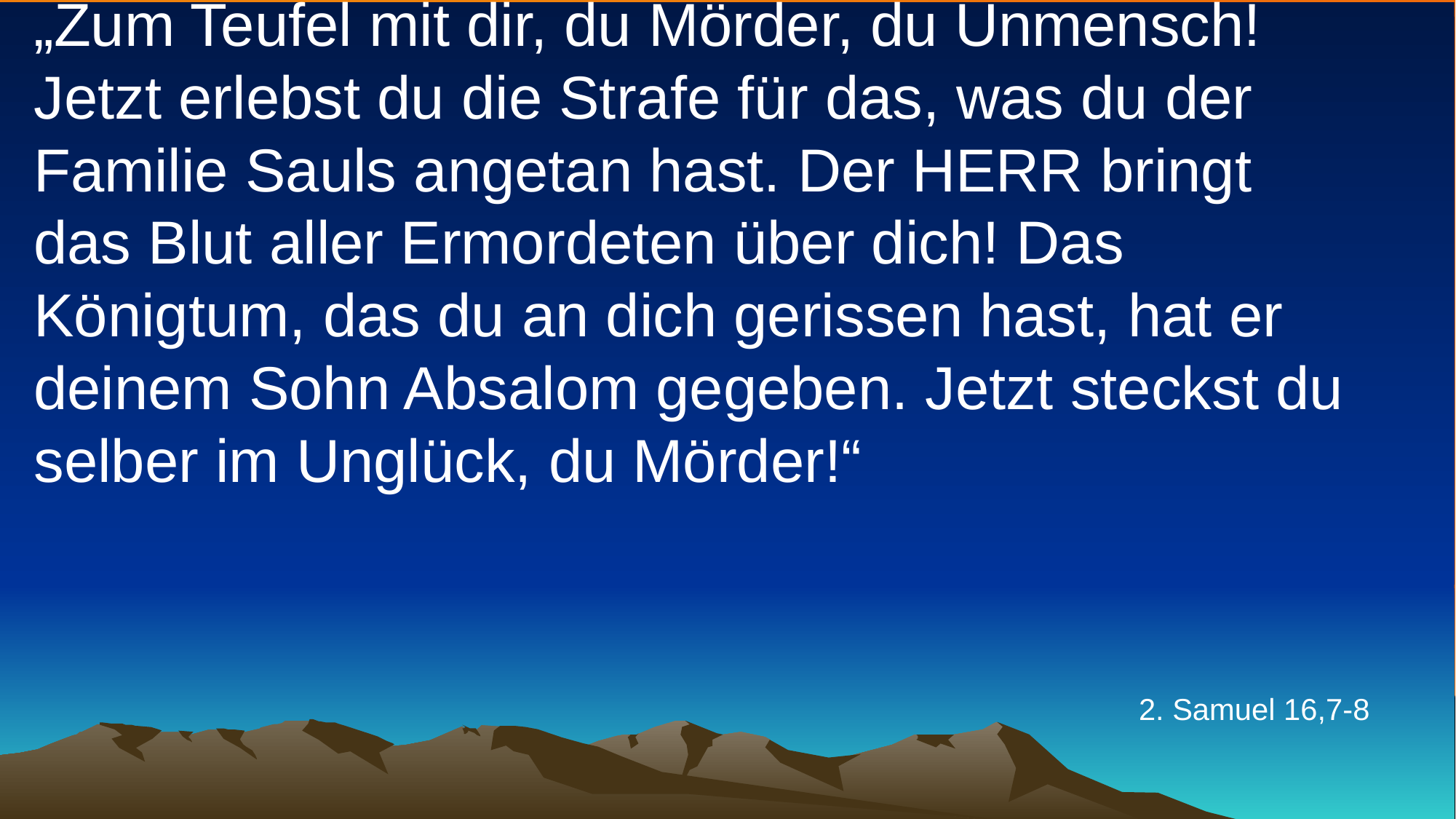

# „Zum Teufel mit dir, du Mörder, du Unmensch! Jetzt erlebst du die Strafe für das, was du der Familie Sauls angetan hast. Der HERR bringt das Blut aller Ermordeten über dich! Das Königtum, das du an dich gerissen hast, hat er deinem Sohn Absalom gegeben. Jetzt steckst du selber im Unglück, du Mörder!“
2. Samuel 16,7-8